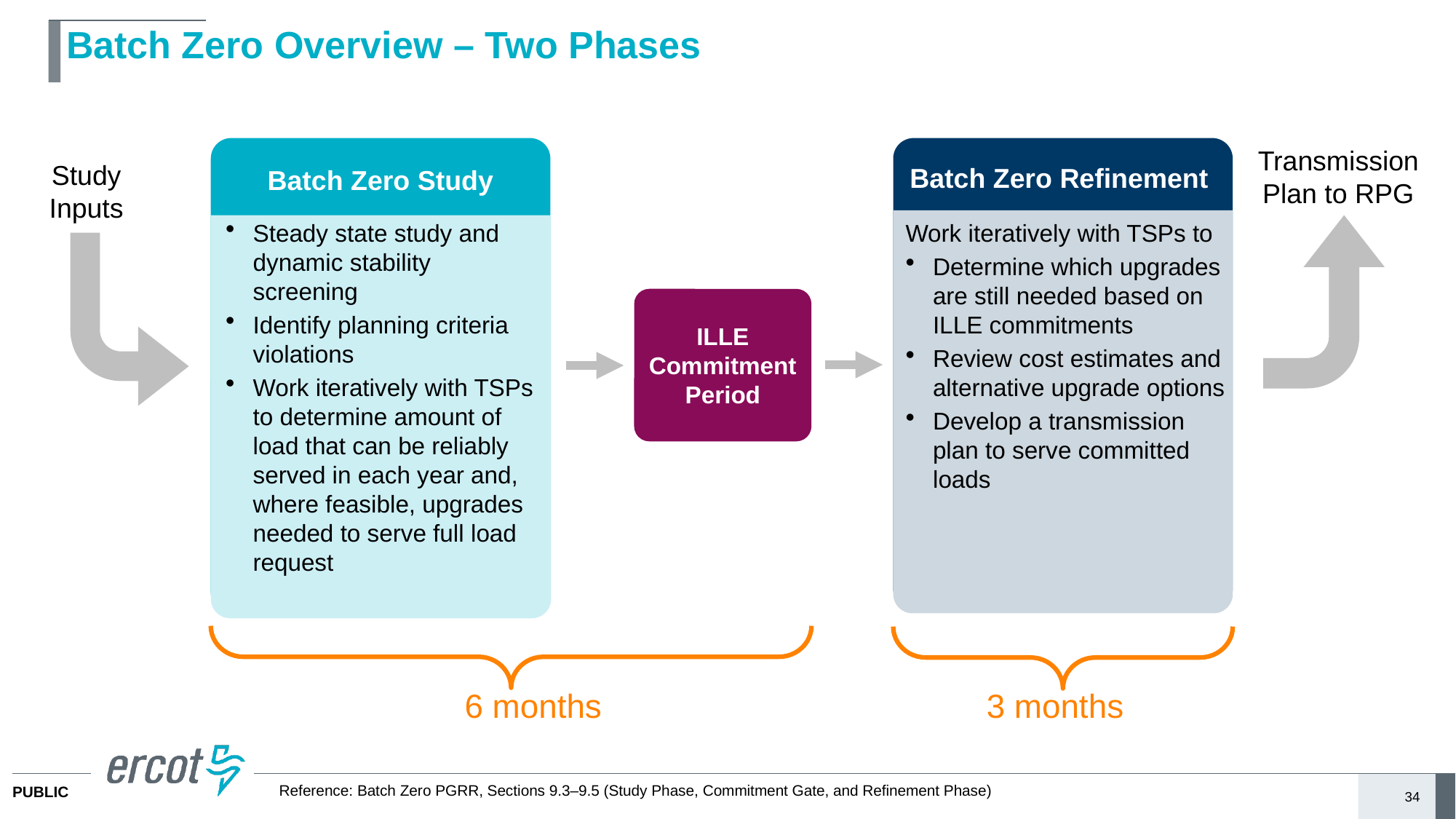

# Batch Zero Overview – Two Phases
Batch Zero Study

Batch Zero Refinement

Transmission Plan to RPG
Study Inputs

Steady state study and dynamic stability screening
Identify planning criteria violations
Work iteratively with TSPs to determine amount of load that can be reliably served in each year and, where feasible, upgrades needed to serve full load request
Work iteratively with TSPs to
Determine which upgrades are still needed based on ILLE commitments
Review cost estimates and alternative upgrade options
Develop a transmission plan to serve committed loads

ILLE Commitment Period

6 months
3 months
Reference: Batch Zero PGRR, Sections 9.3–9.5 (Study Phase, Commitment Gate, and Refinement Phase)